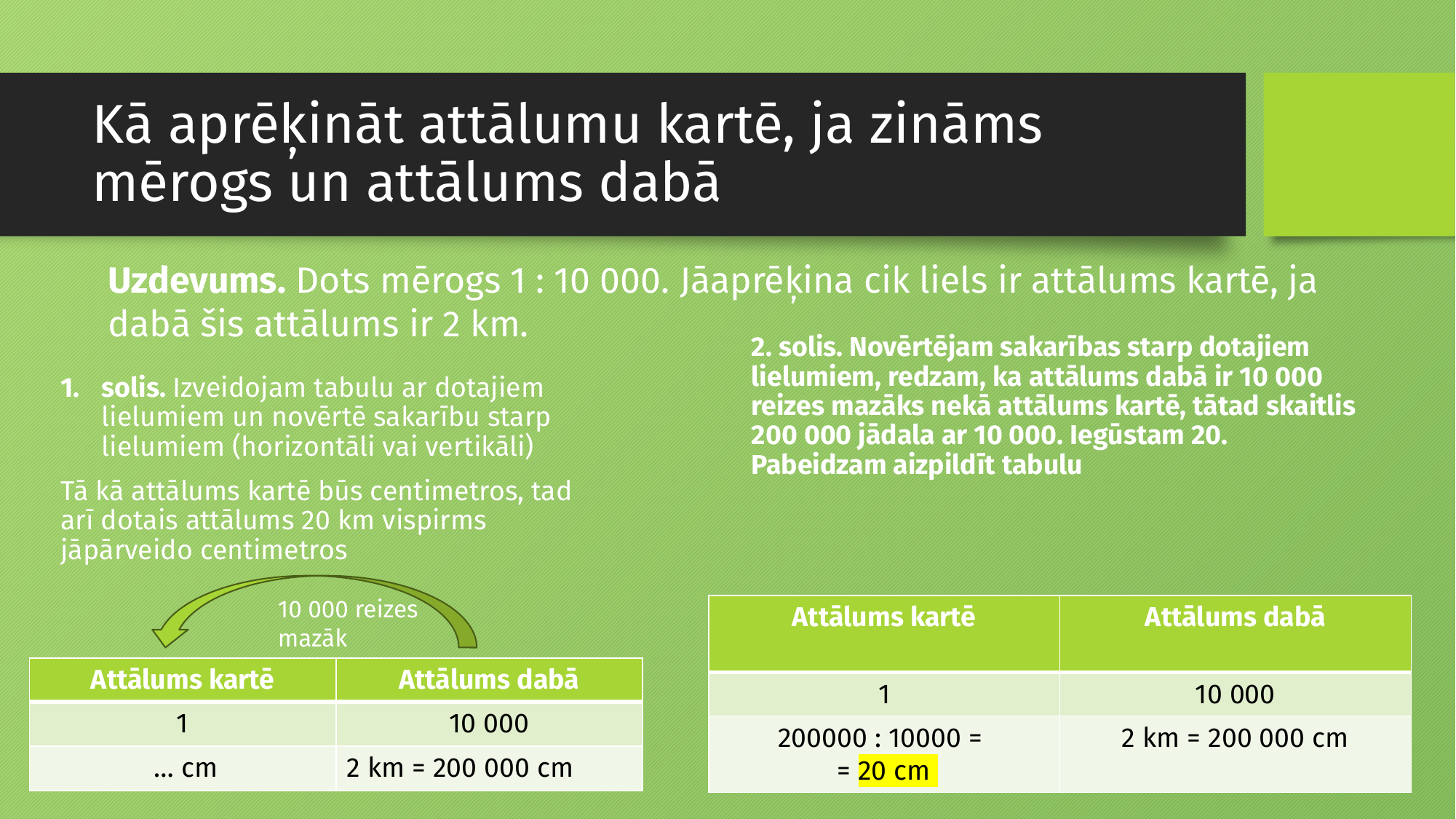

# Kā aprēķināt attālumu kartē, ja zināms mērogs un attālums dabā
Uzdevums. Dots mērogs 1 : 10 000. Jāaprēķina cik liels ir attālums kartē, ja dabā šis attālums ir 2 km.
2. solis. Novērtējam sakarības starp dotajiem lielumiem, redzam, ka attālums dabā ir 10 000 reizes mazāks nekā attālums kartē, tātad skaitlis 200 000 jādala ar 10 000. Iegūstam 20. Pabeidzam aizpildīt tabulu
solis. Izveidojam tabulu ar dotajiem lielumiem un novērtē sakarību starp lielumiem (horizontāli vai vertikāli)
Tā kā attālums kartē būs centimetros, tad arī dotais attālums 20 km vispirms jāpārveido centimetros

10 000 reizes mazāk
| Attālums kartē | Attālums dabā |
| --- | --- |
| 1 | 10 000 |
| 200000 : 10000 = = 20 cm | 2 km = 200 000 cm |
| Attālums kartē | Attālums dabā |
| --- | --- |
| 1 | 10 000 |
| … cm | 2 km = 200 000 cm |